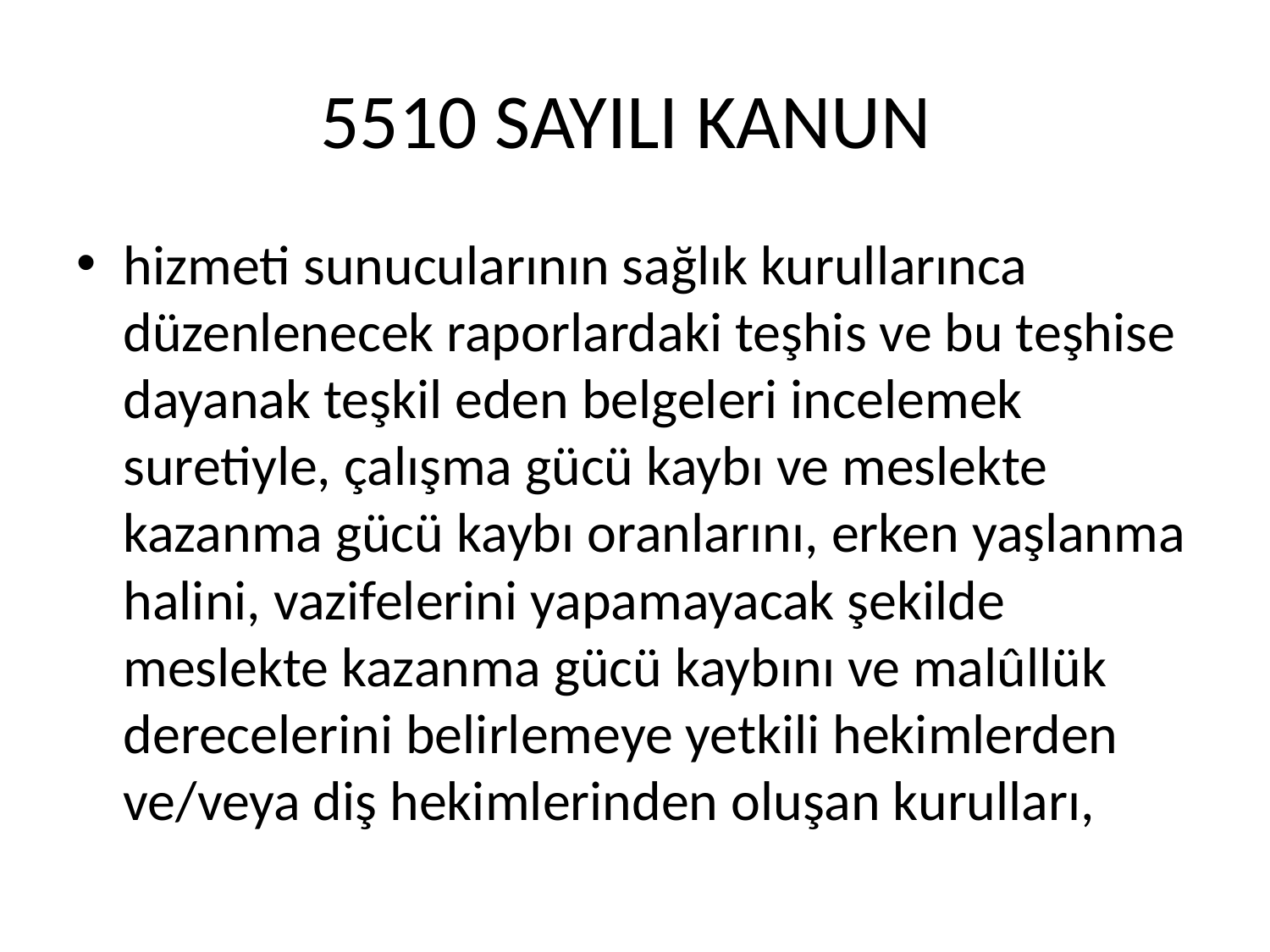

# 5510 SAYILI KANUN
hizmeti sunucularının sağlık kurullarınca düzenlenecek raporlardaki teşhis ve bu teşhise dayanak teşkil eden belgeleri incelemek suretiyle, çalışma gücü kaybı ve meslekte kazanma gücü kaybı oranlarını, erken yaşlanma halini, vazifelerini yapamayacak şekilde meslekte kazanma gücü kaybını ve malûllük derecelerini belirlemeye yetkili hekimlerden ve/veya diş hekimlerinden oluşan kurulları,